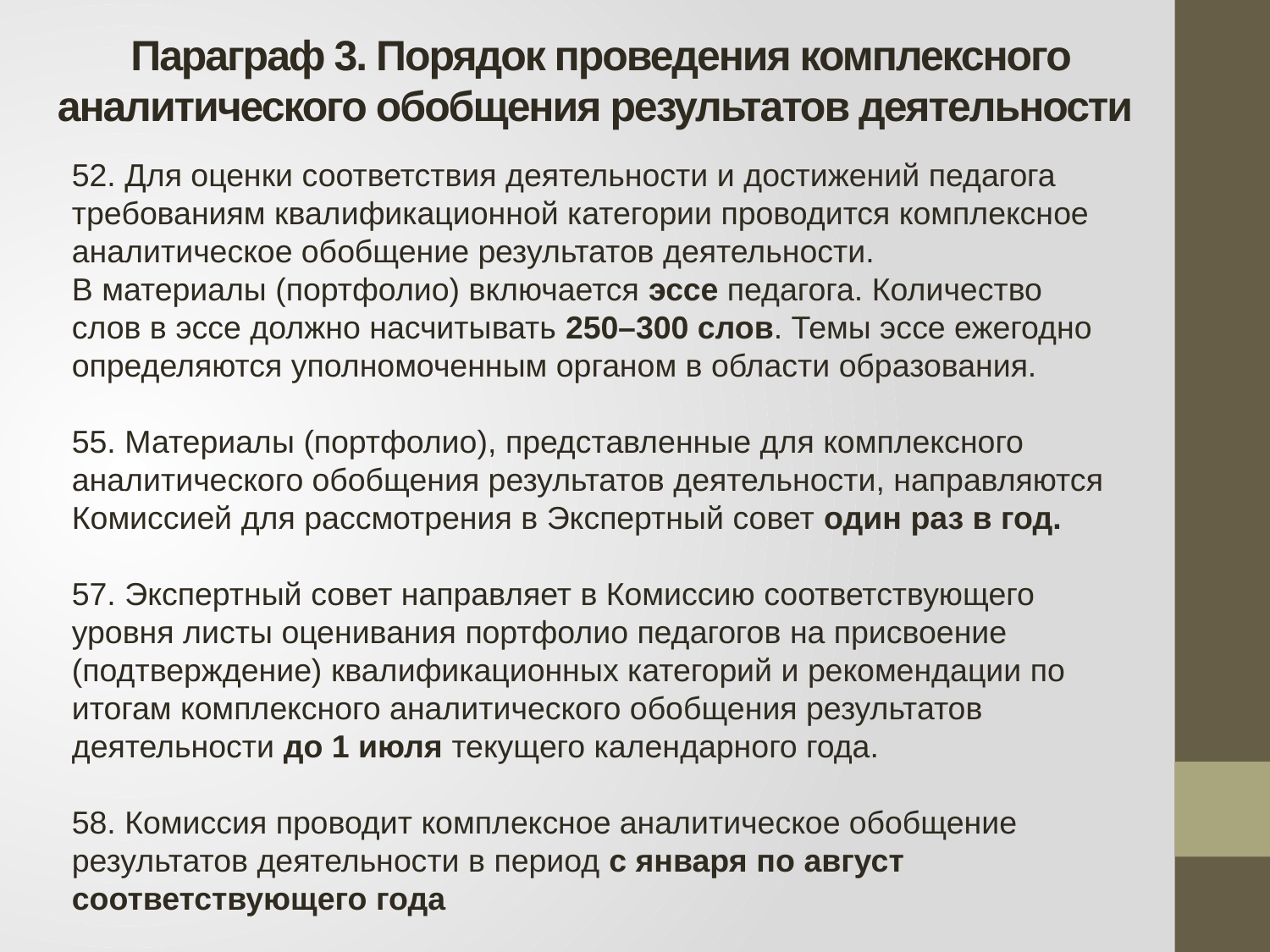

# Параграф 3. Порядок проведения комплексного аналитического обобщения результатов деятельности
52. Для оценки соответствия деятельности и достижений педагога требованиям квалификационной категории проводится комплексное аналитическое обобщение результатов деятельности.
В материалы (портфолио) включается эссе педагога. Количество слов в эссе должно насчитывать 250–300 слов. Темы эссе ежегодно определяются уполномоченным органом в области образования.

55. Материалы (портфолио), представленные для комплексного аналитического обобщения результатов деятельности, направляются Комиссией для рассмотрения в Экспертный совет один раз в год.

57. Экспертный совет направляет в Комиссию соответствующего уровня листы оценивания портфолио педагогов на присвоение (подтверждение) квалификационных категорий и рекомендации по итогам комплексного аналитического обобщения результатов деятельности до 1 июля текущего календарного года.

58. Комиссия проводит комплексное аналитическое обобщение результатов деятельности в период с января по август соответствующего года